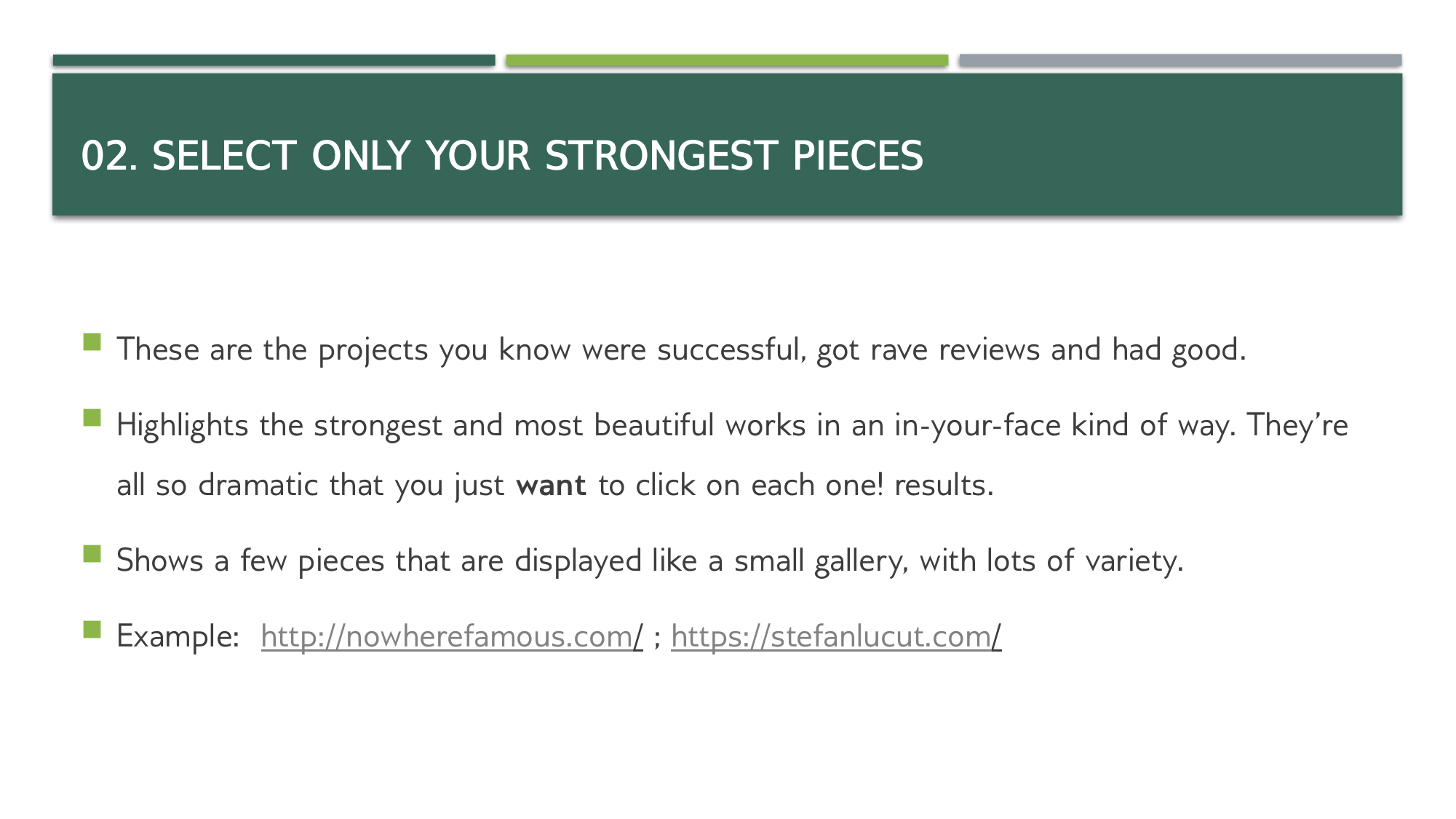

# 02. Select only your strongest pieces
These are the projects you know were successful, got rave reviews and had good.
Highlights the strongest and most beautiful works in an in-your-face kind of way. They’re all so dramatic that you just want to click on each one! results.
Shows a few pieces that are displayed like a small gallery, with lots of variety.
Example:  http://nowherefamous.com/ ; https://stefanlucut.com/